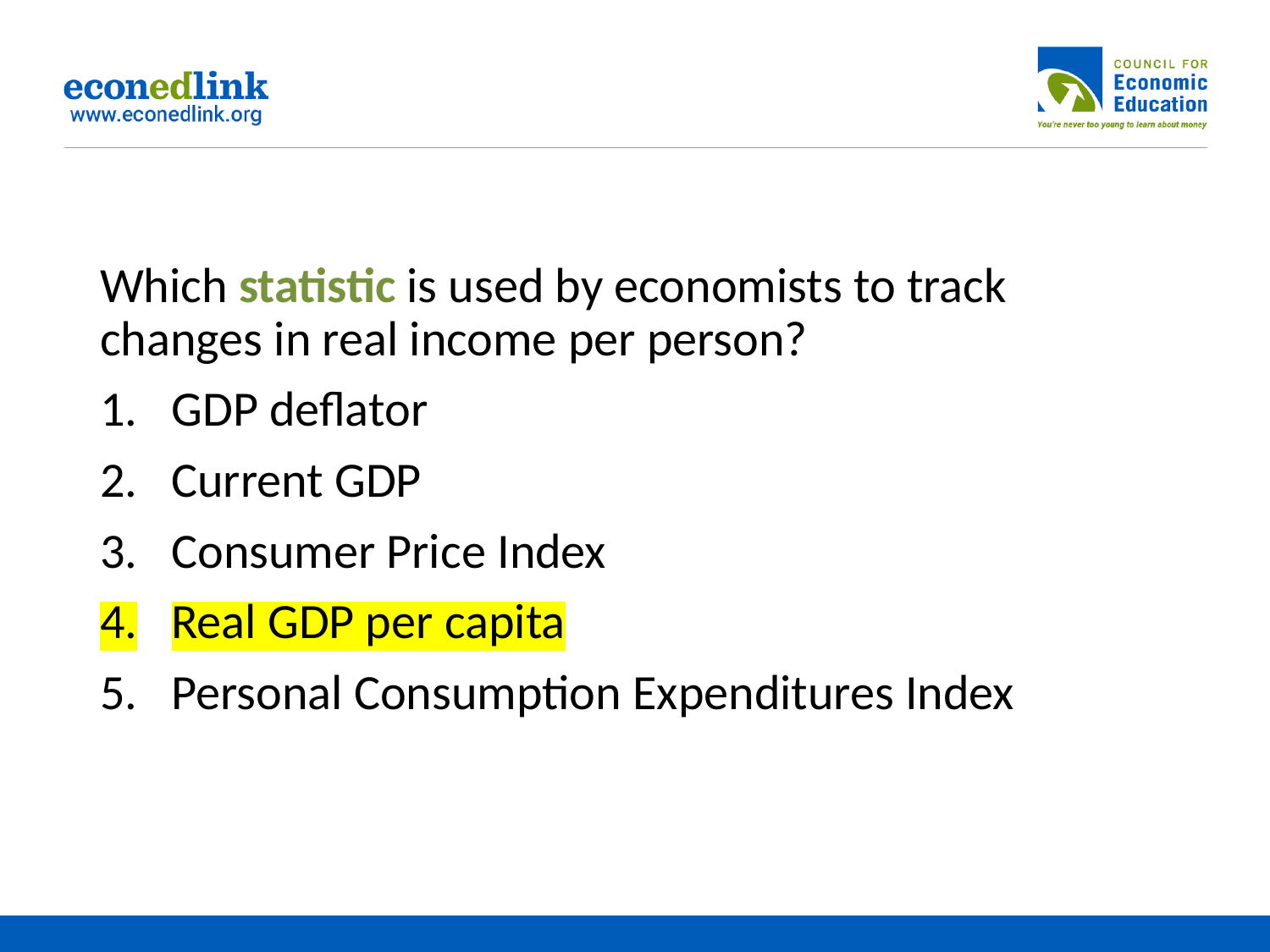

Which statistic is used by economists to track changes in real income per person?
GDP deflator
Current GDP
Consumer Price Index
Real GDP per capita
Personal Consumption Expenditures Index